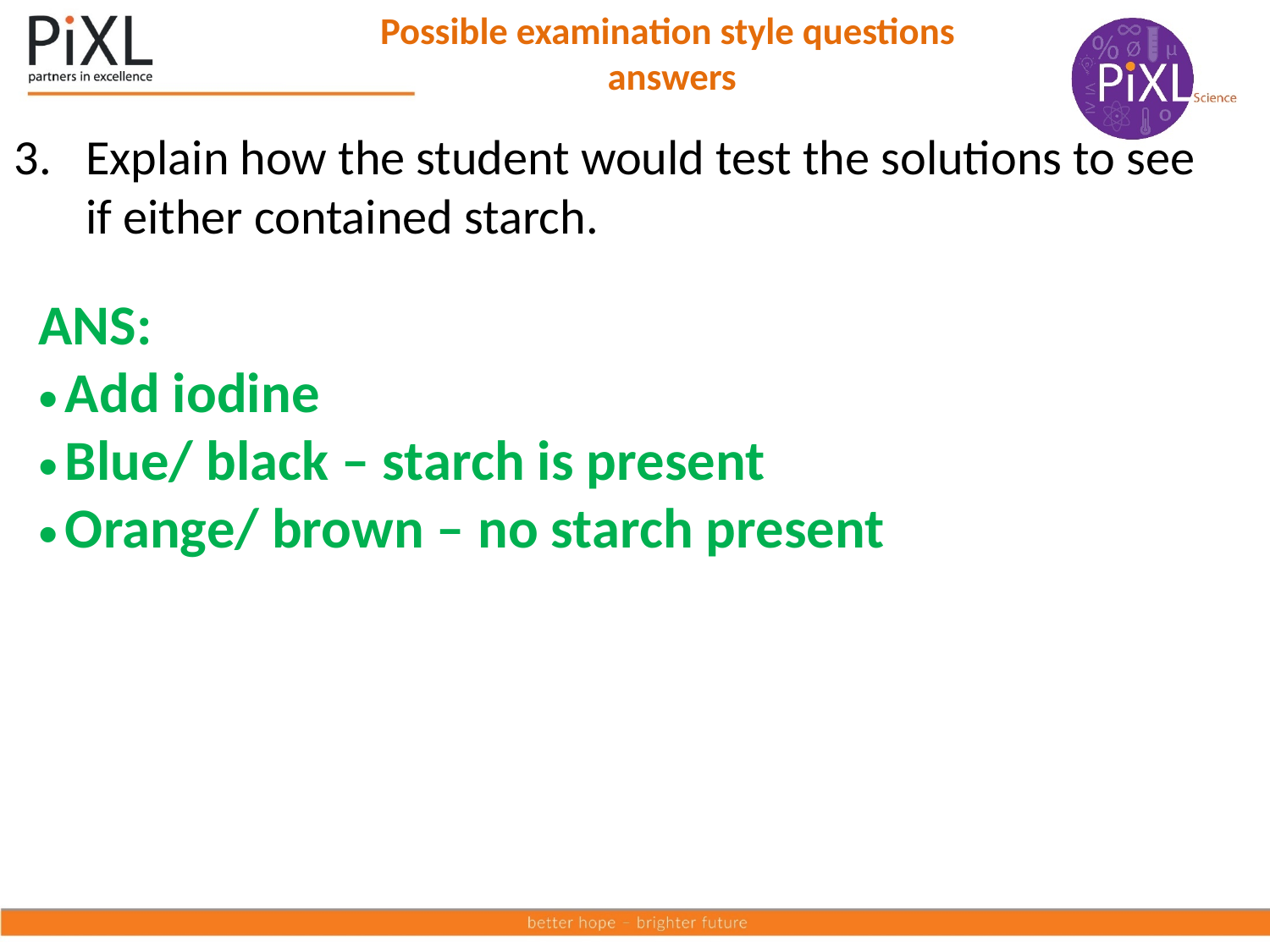

Possible examination style questions
 answers
Explain how the student would test the solutions to see if either contained starch.

ANS:
Add iodine
Blue/ black – starch is present
Orange/ brown – no starch present